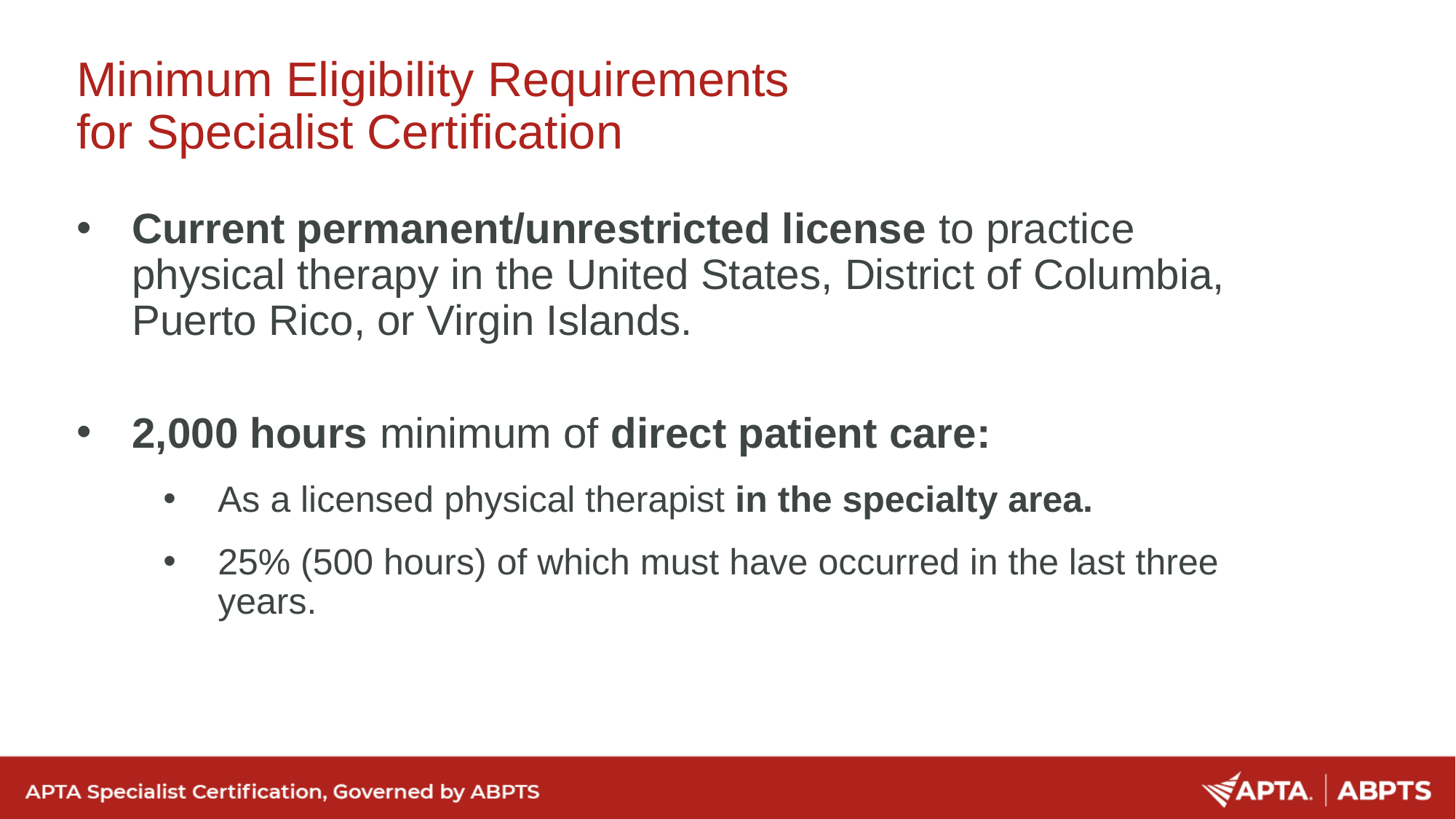

Minimum Eligibility Requirements
for Specialist Certification
Current permanent/unrestricted license to practice physical therapy in the United States, District of Columbia, Puerto Rico, or Virgin Islands.

2,000 hours minimum of direct patient care:
As a licensed physical therapist in the specialty area.
25% (500 hours) of which must have occurred in the last three years.